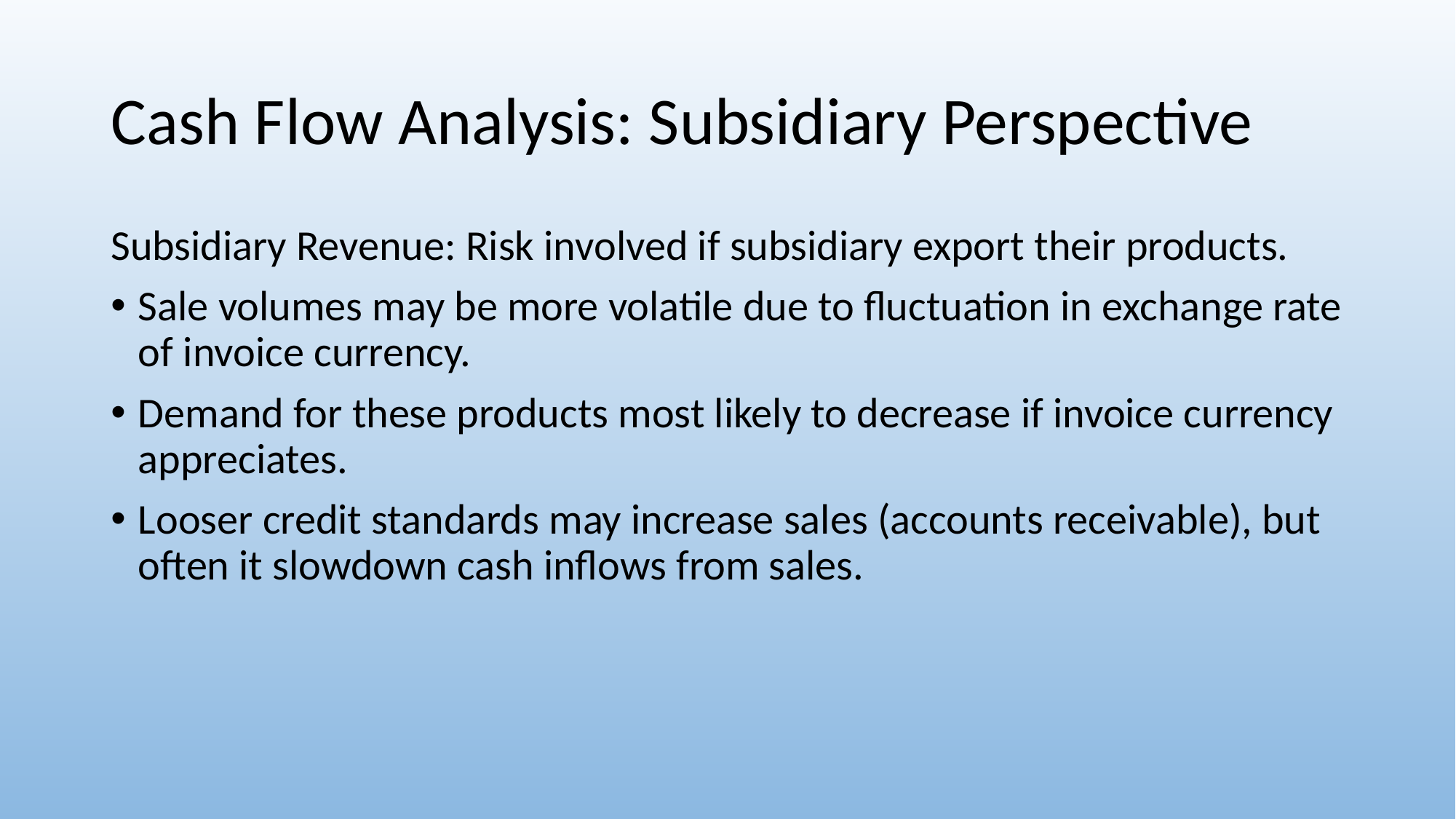

# Cash Flow Analysis: Subsidiary Perspective
Subsidiary Revenue: Risk involved if subsidiary export their products.
Sale volumes may be more volatile due to fluctuation in exchange rate of invoice currency.
Demand for these products most likely to decrease if invoice currency appreciates.
Looser credit standards may increase sales (accounts receivable), but often it slowdown cash inflows from sales.